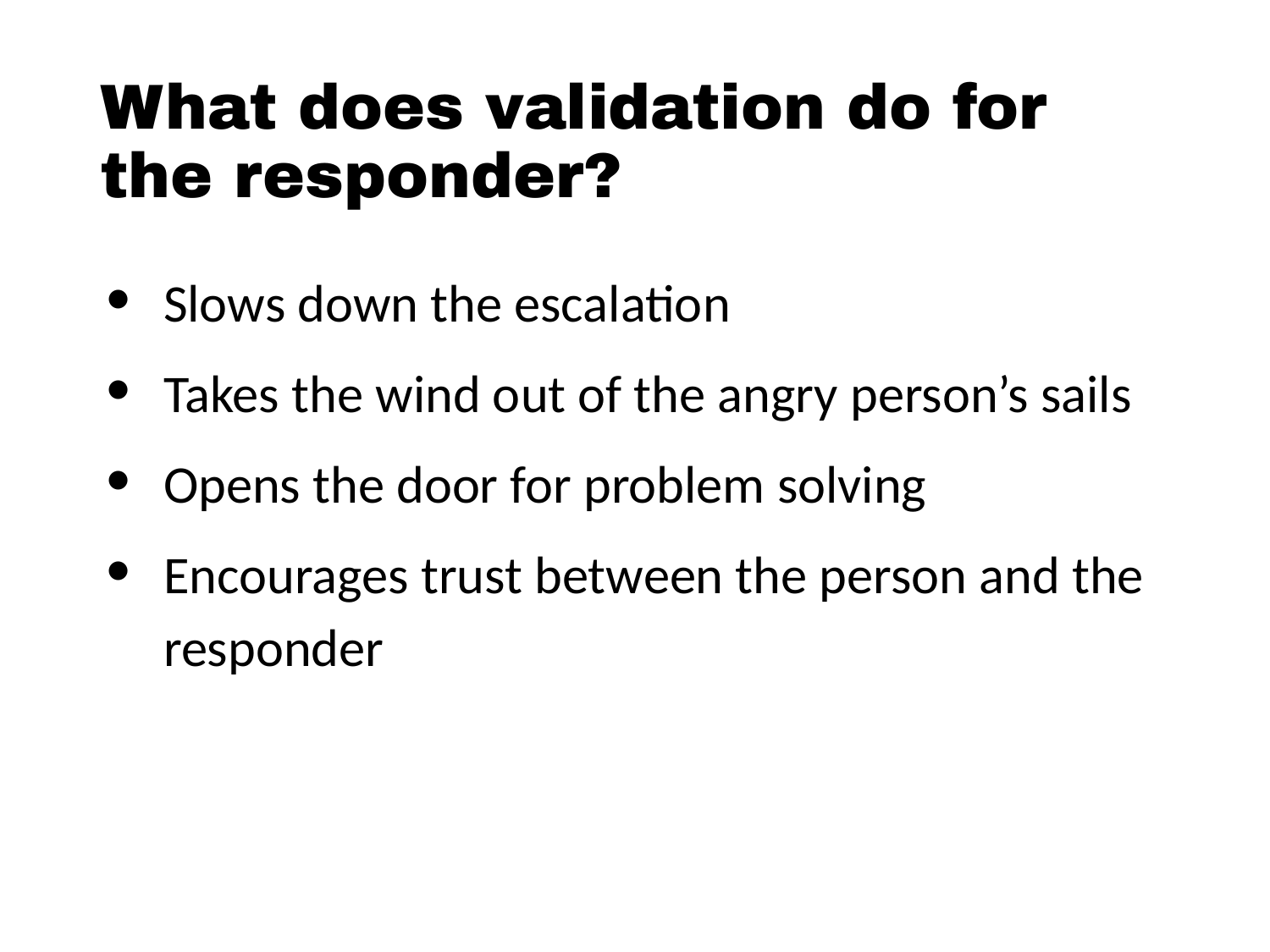

# What does validation do for the responder?
Slows down the escalation
Takes the wind out of the angry person’s sails
Opens the door for problem solving
Encourages trust between the person and the responder